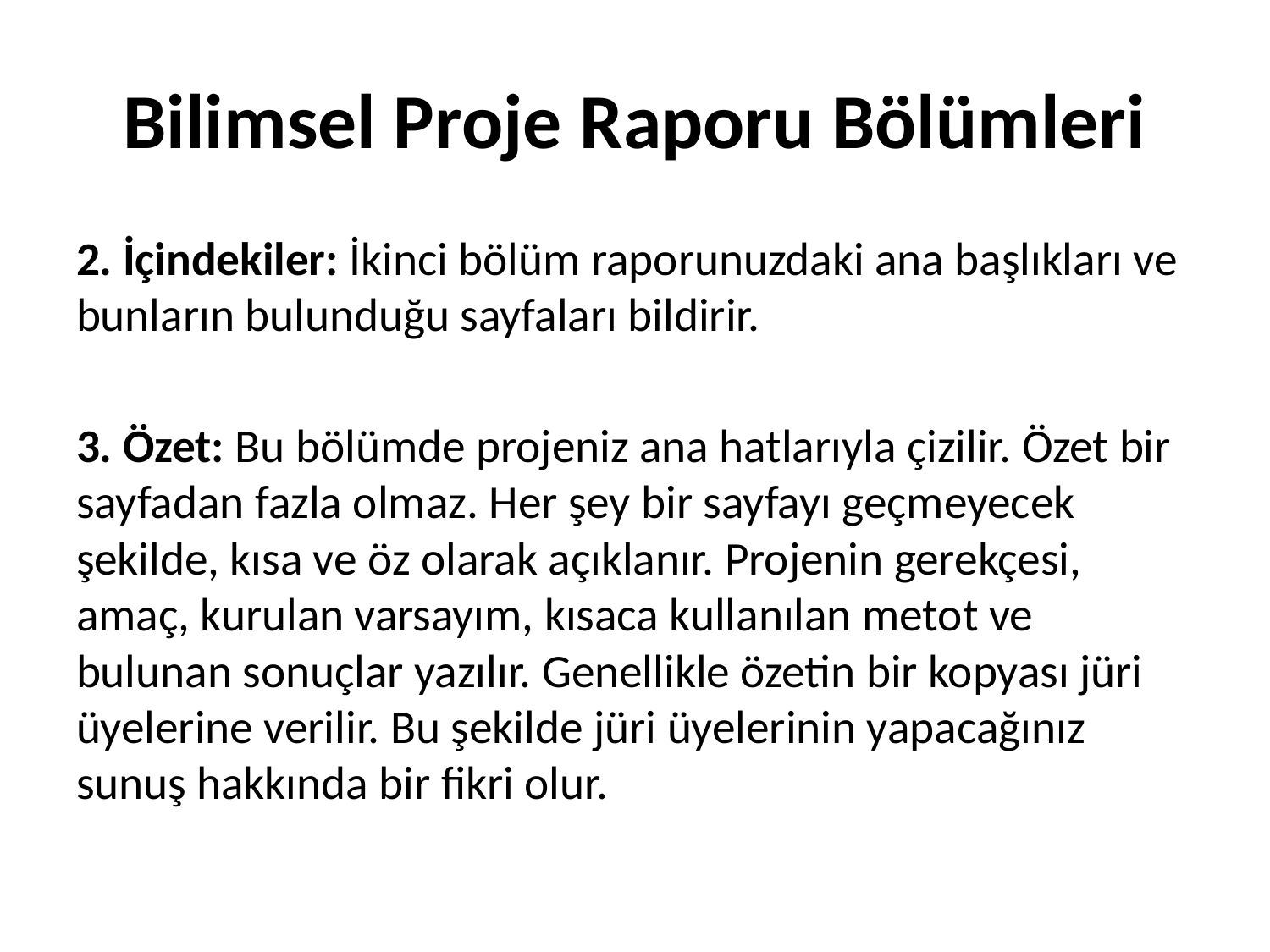

# Bilimsel Proje Raporu Bölümleri
2. İçindekiler: İkinci bölüm raporunuzdaki ana başlıkları ve bunların bulunduğu sayfaları bildirir.

3. Özet: Bu bölümde projeniz ana hatlarıyla çizilir. Özet bir sayfadan fazla olmaz. Her şey bir sayfayı geçmeyecek şekilde, kısa ve öz olarak açıklanır. Projenin gerekçesi, amaç, kurulan varsayım, kısaca kullanılan metot ve bulunan sonuçlar yazılır. Genellikle özetin bir kopyası jüri üyelerine verilir. Bu şekilde jüri üyelerinin yapacağınız sunuş hakkında bir fikri olur.